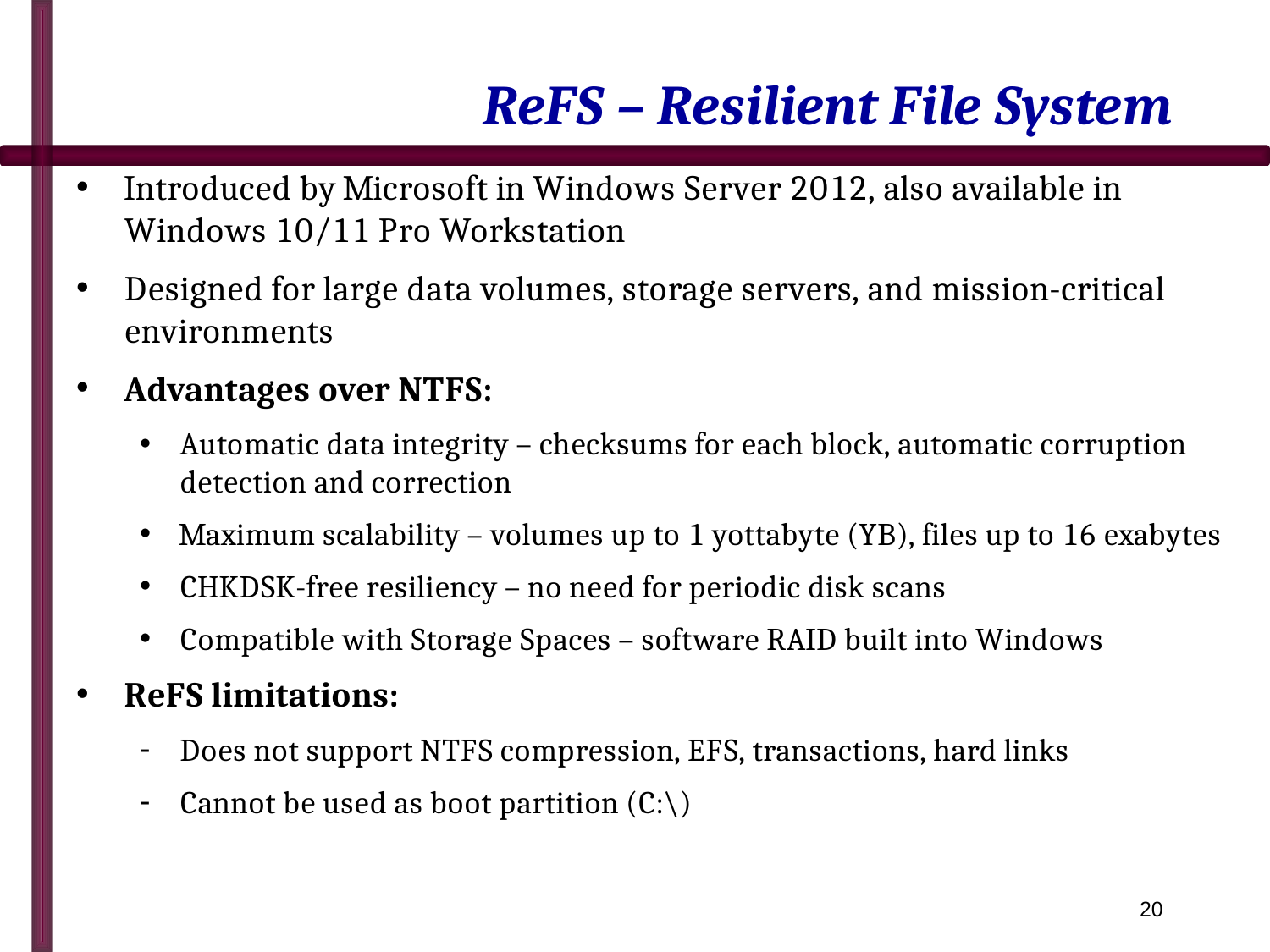

# ReFS – Resilient File System
Introduced by Microsoft in Windows Server 2012, also available in Windows 10/11 Pro Workstation
Designed for large data volumes, storage servers, and mission-critical environments
Advantages over NTFS:
Automatic data integrity – checksums for each block, automatic corruption detection and correction
Maximum scalability – volumes up to 1 yottabyte (YB), files up to 16 exabytes
CHKDSK-free resiliency – no need for periodic disk scans
Compatible with Storage Spaces – software RAID built into Windows
ReFS limitations:
Does not support NTFS compression, EFS, transactions, hard links
Cannot be used as boot partition (C:\)